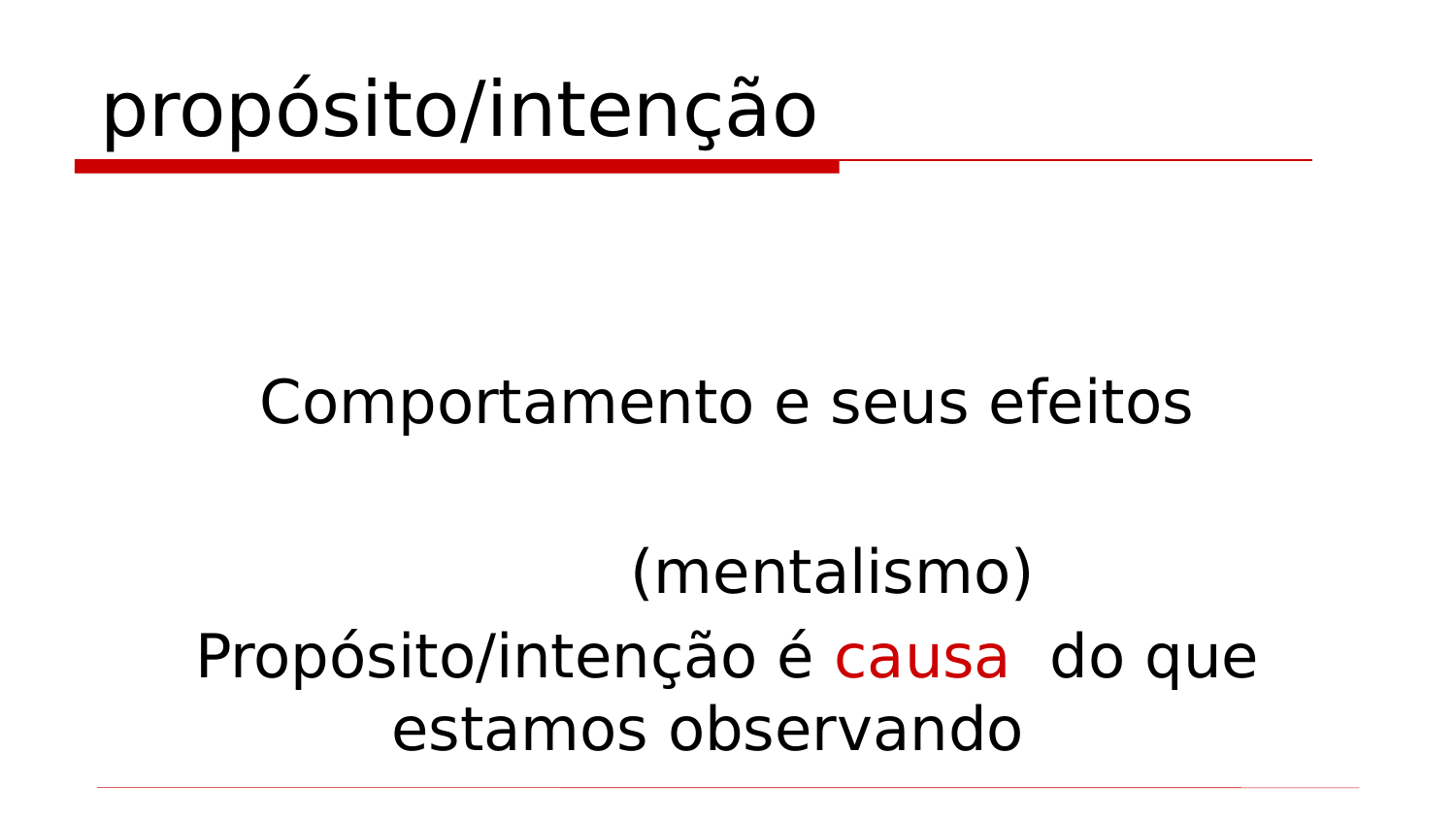

# propósito/intenção

Comportamento e seus efeitos

           (mentalismo)
Propósito/intenção é causa  do que estamos observando